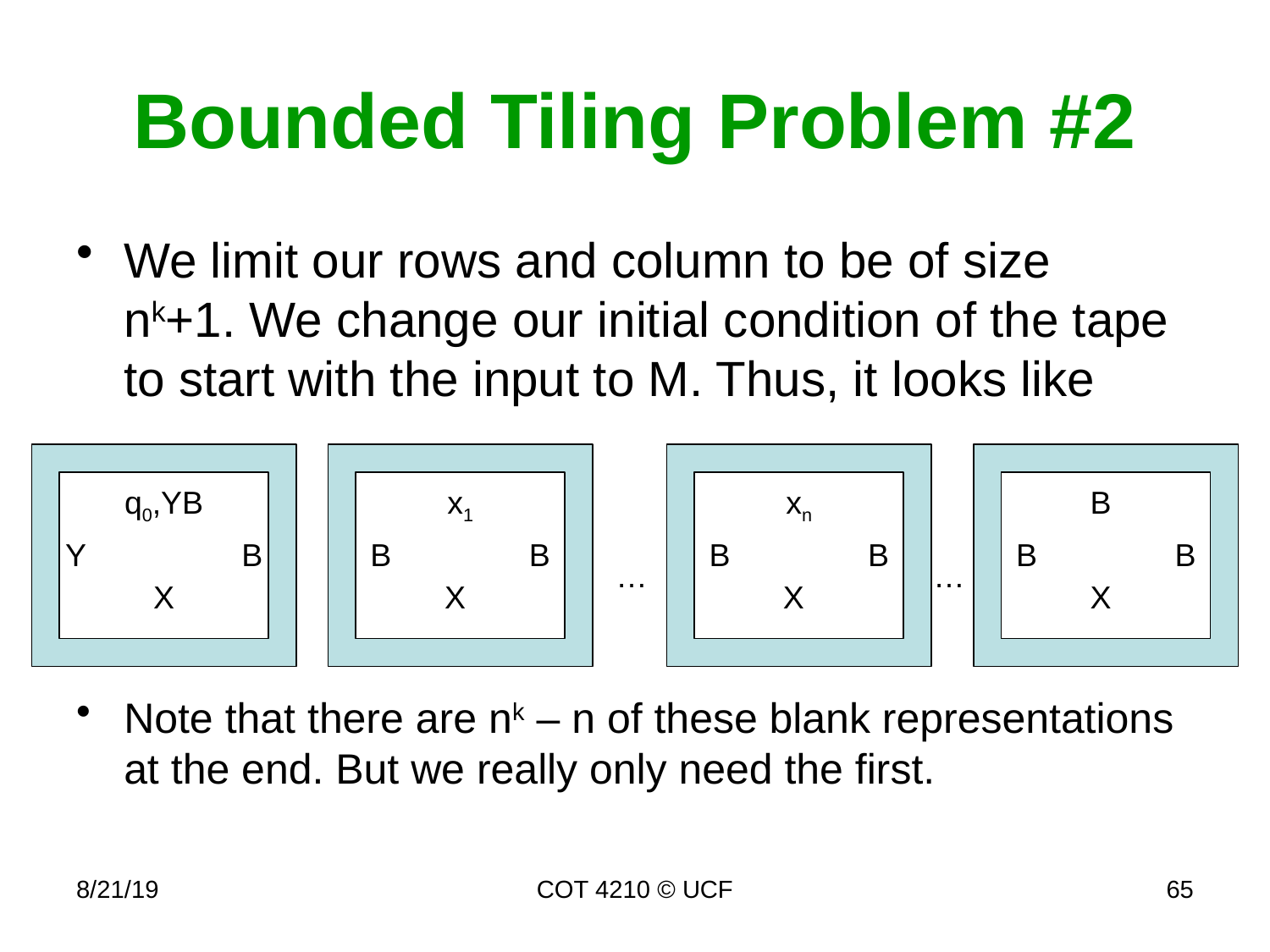

# Bounded Tiling Problem #2
We limit our rows and column to be of size
nk+1. We change our initial condition of the tape to start with the input to M. Thus, it looks like

Note that there are nk – n of these blank representations at the end. But we really only need the first.

q0,YB
x1
xn
B
B
B
B
B
Y
B
B
B
…
…
X
X
X
X
8/21/19
COT 4210 © UCF
65